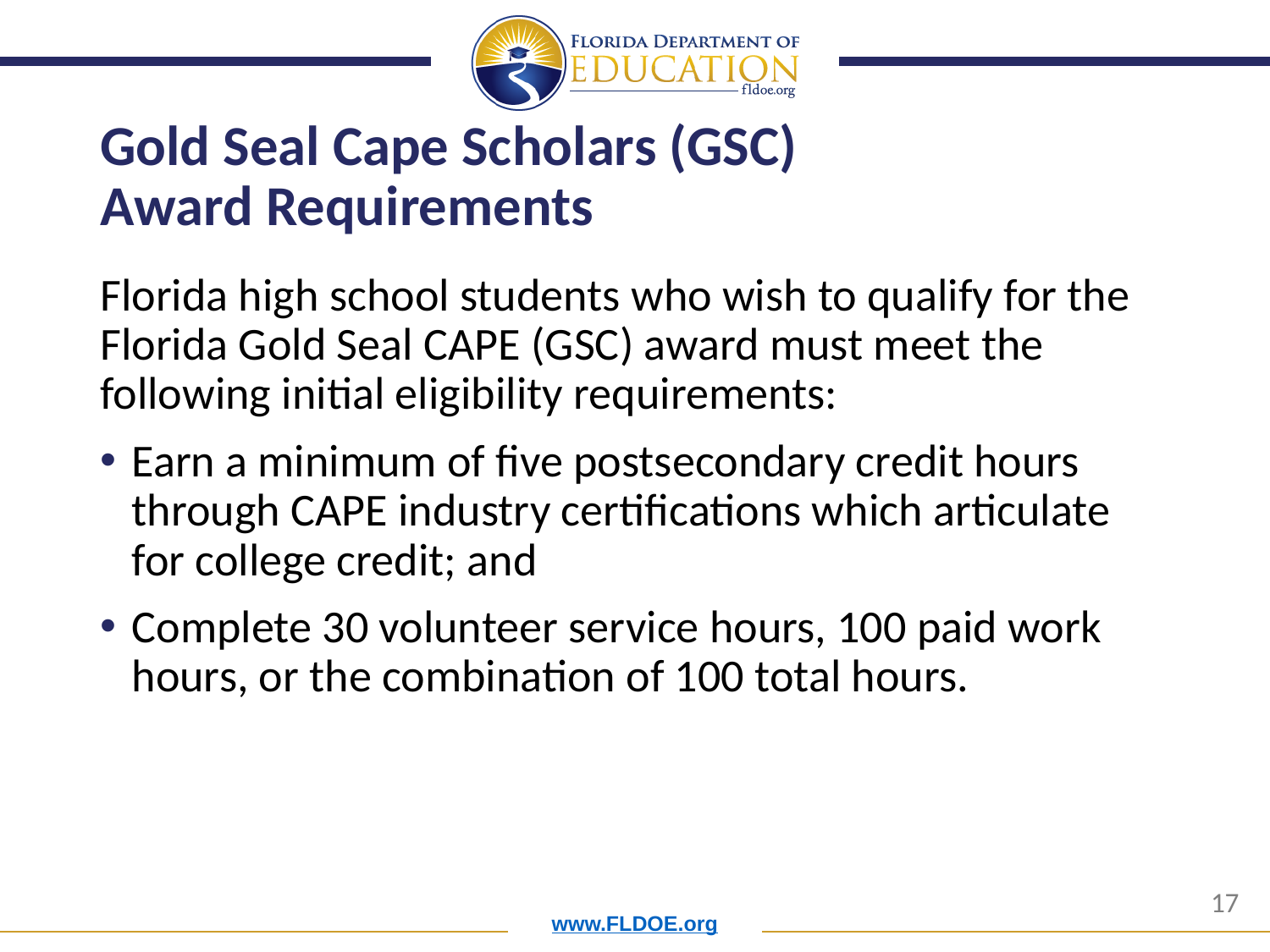

# Gold Seal Cape Scholars (GSC) Award Requirements
Florida high school students who wish to qualify for the Florida Gold Seal CAPE (GSC) award must meet the following initial eligibility requirements:
Earn a minimum of five postsecondary credit hours through CAPE industry certifications which articulate for college credit; and
Complete 30 volunteer service hours, 100 paid work hours, or the combination of 100 total hours.